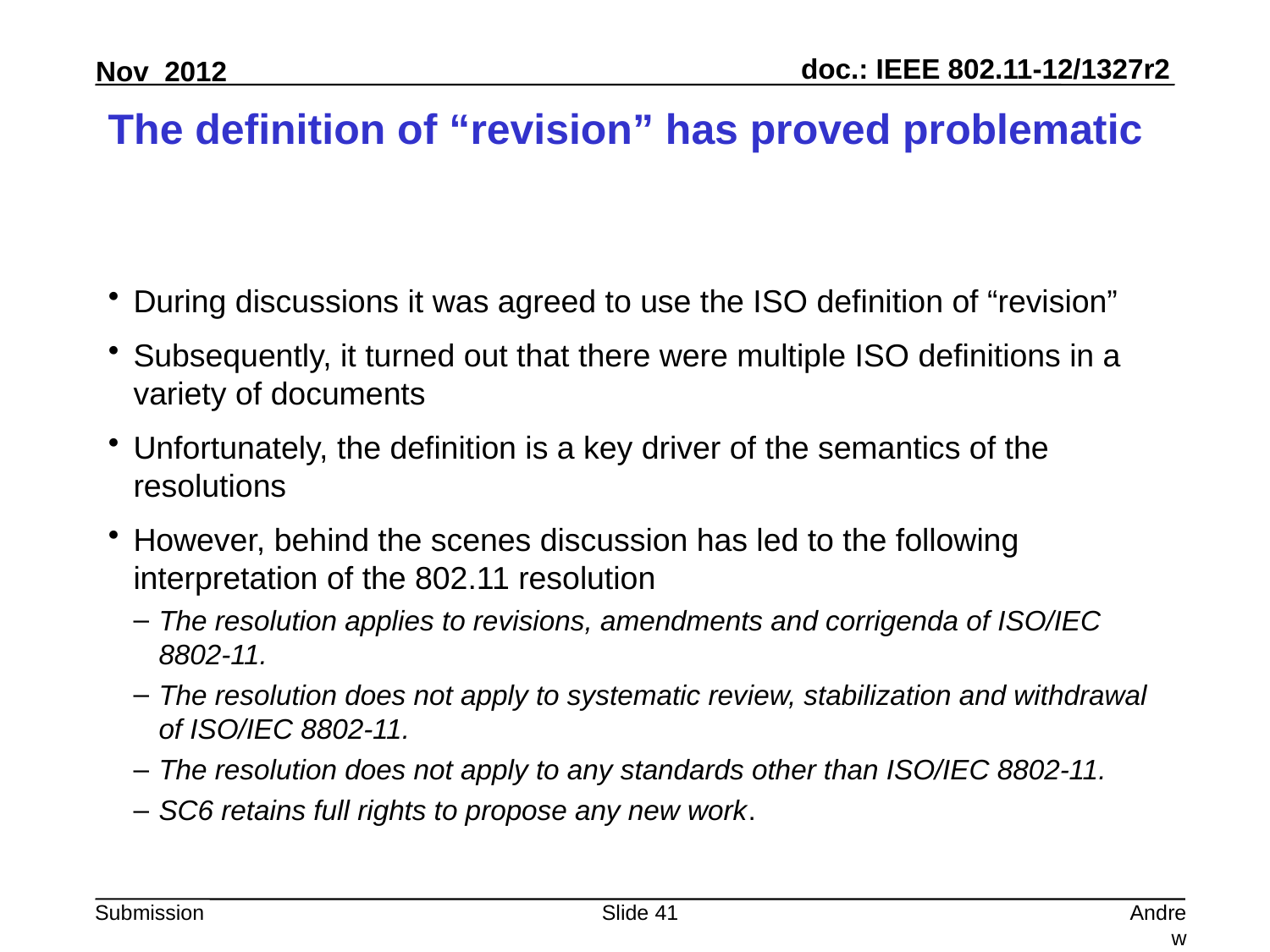

# The definition of “revision” has proved problematic
During discussions it was agreed to use the ISO definition of “revision”
Subsequently, it turned out that there were multiple ISO definitions in a variety of documents
Unfortunately, the definition is a key driver of the semantics of the resolutions
However, behind the scenes discussion has led to the following interpretation of the 802.11 resolution
The resolution applies to revisions, amendments and corrigenda of ISO/IEC 8802-11.
The resolution does not apply to systematic review, stabilization and withdrawal of ISO/IEC 8802-11.
The resolution does not apply to any standards other than ISO/IEC 8802-11.
SC6 retains full rights to propose any new work.

Slide 41
Andrew Myles, Cisco